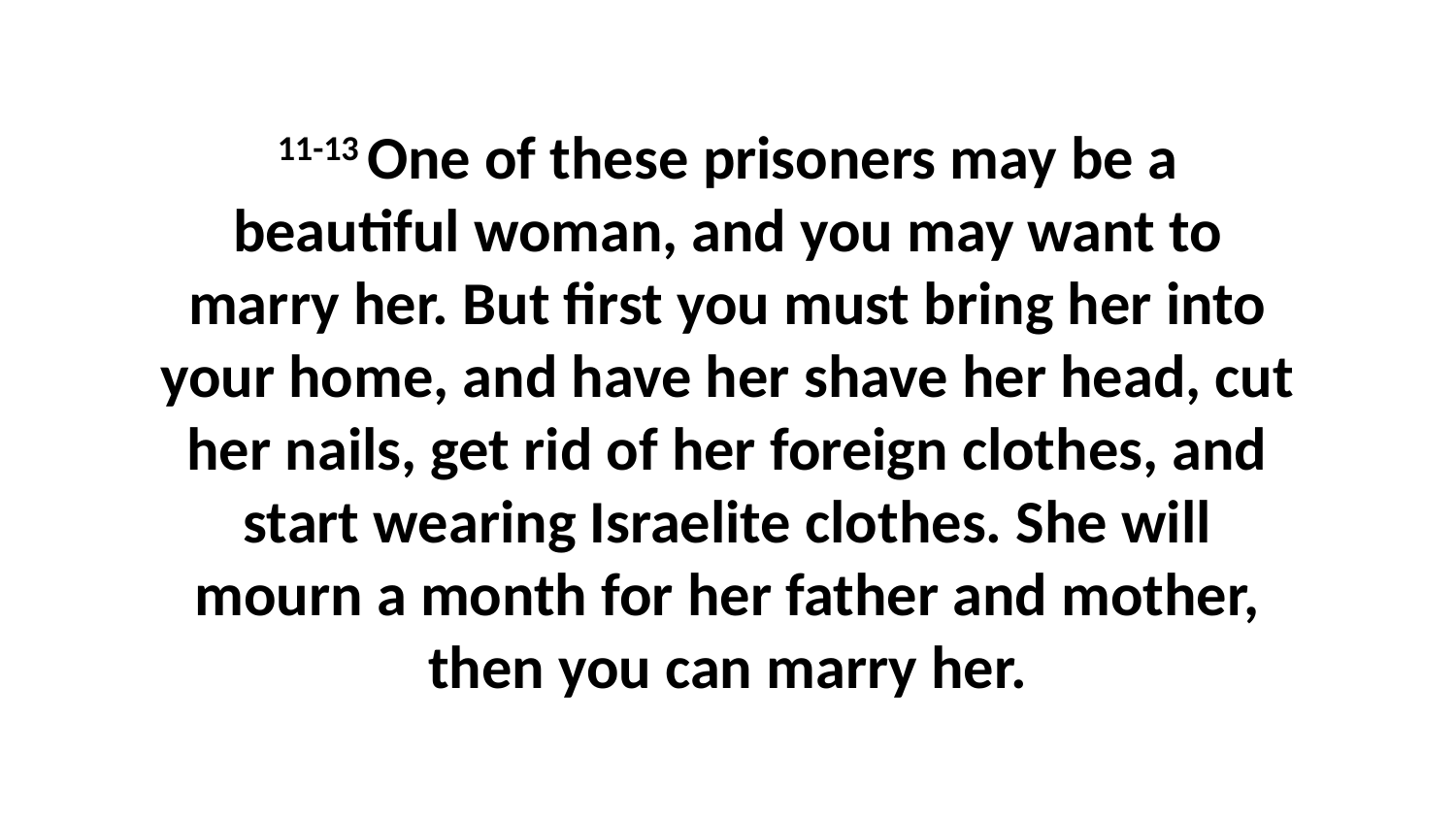

11-13 One of these prisoners may be a beautiful woman, and you may want to marry her. But first you must bring her into your home, and have her shave her head, cut her nails, get rid of her foreign clothes, and start wearing Israelite clothes. She will mourn a month for her father and mother, then you can marry her.